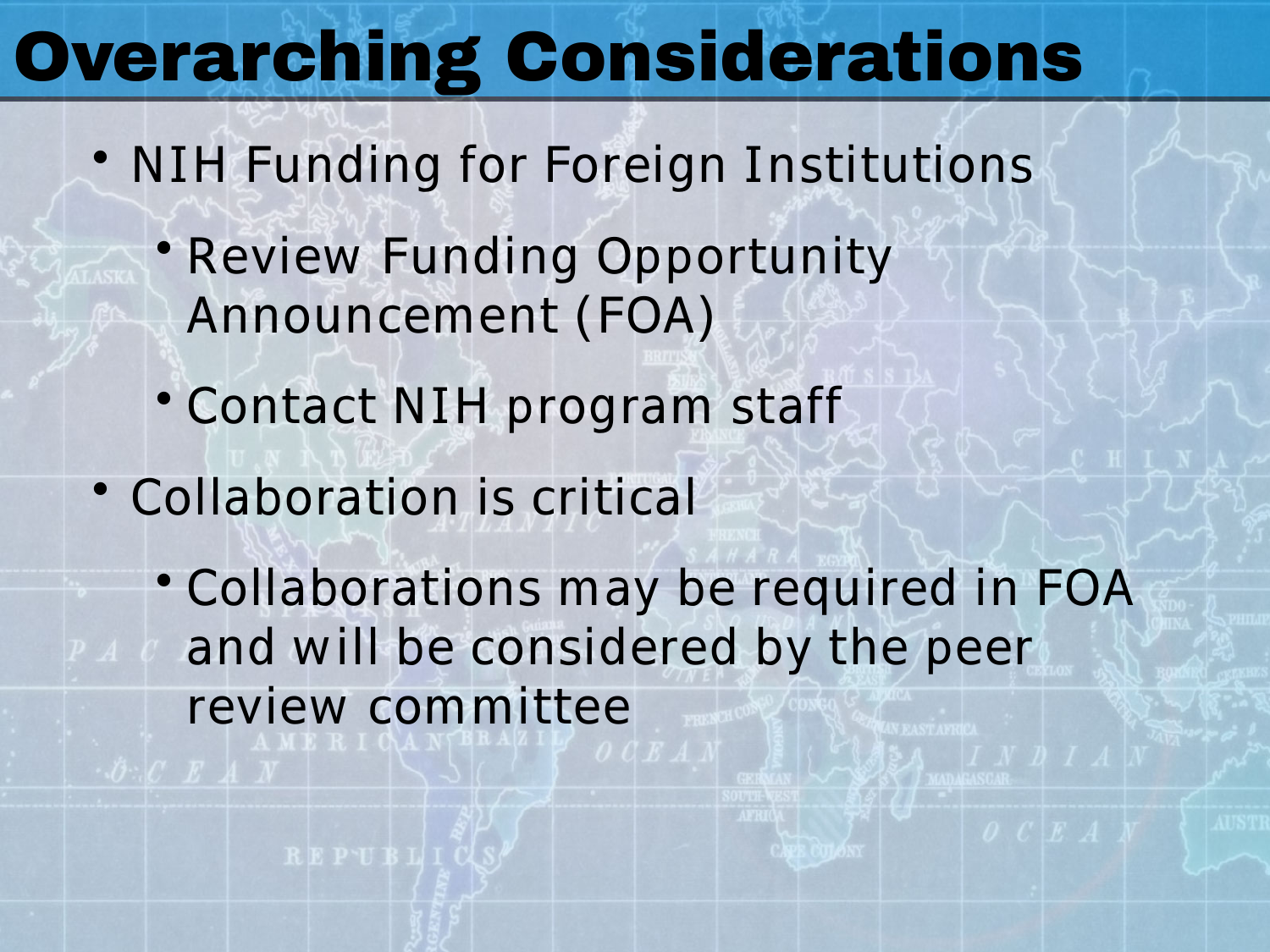

# Overarching Considerations
NIH Funding for Foreign Institutions
Review Funding Opportunity Announcement (FOA)
Contact NIH program staff
Collaboration is critical
Collaborations may be required in FOA and will be considered by the peer review committee